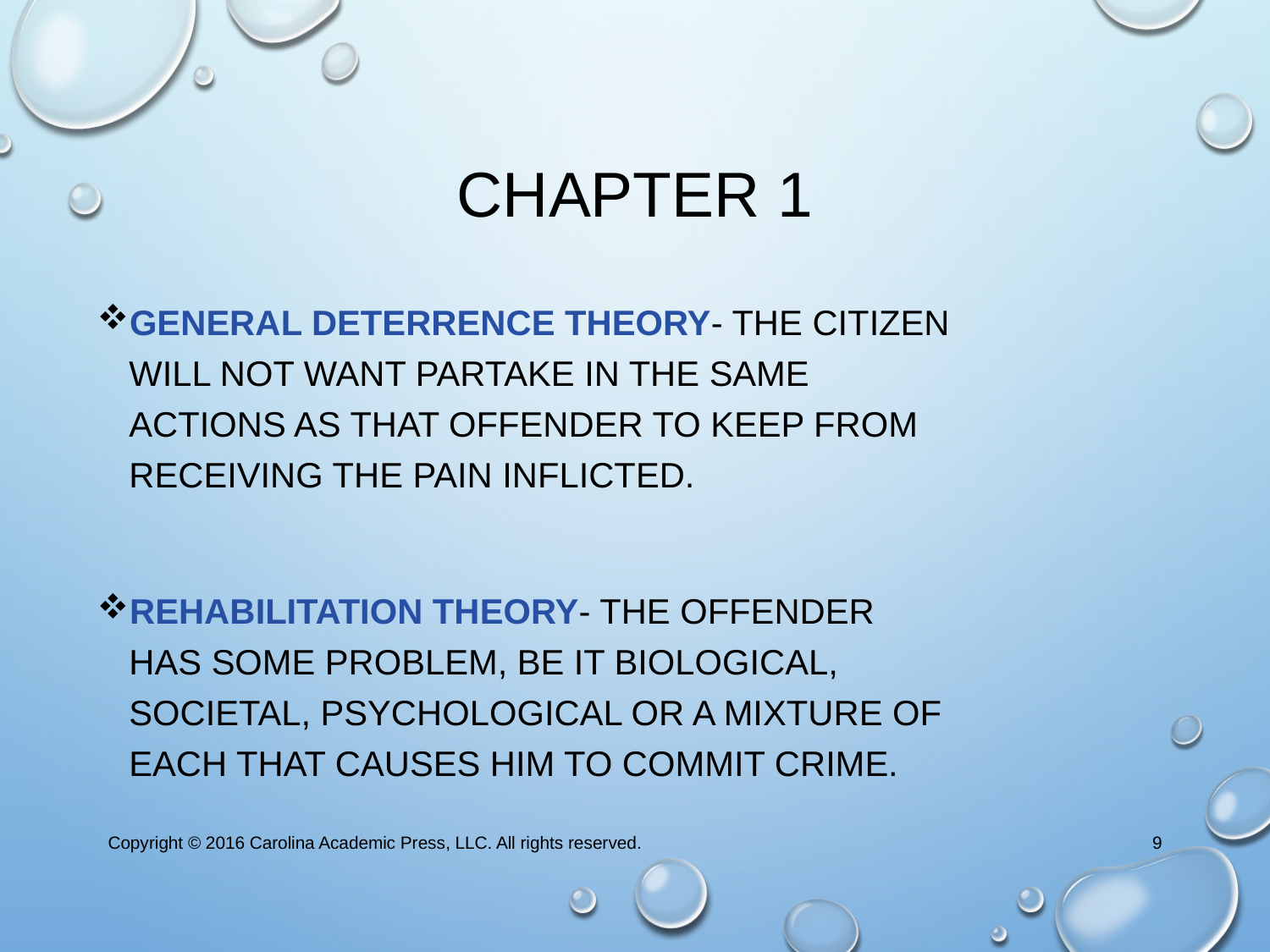

# Chapter 1

General deterrence theory- the citizen will not want partake in the same actions as that offender to keep from receiving the pain inflicted.

Rehabilitation theory- The offender has some problem, be it biological, societal, psychological or a mixture of each that causes him to commit crime.
Copyright © 2016 Carolina Academic Press, LLC. All rights reserved.
9